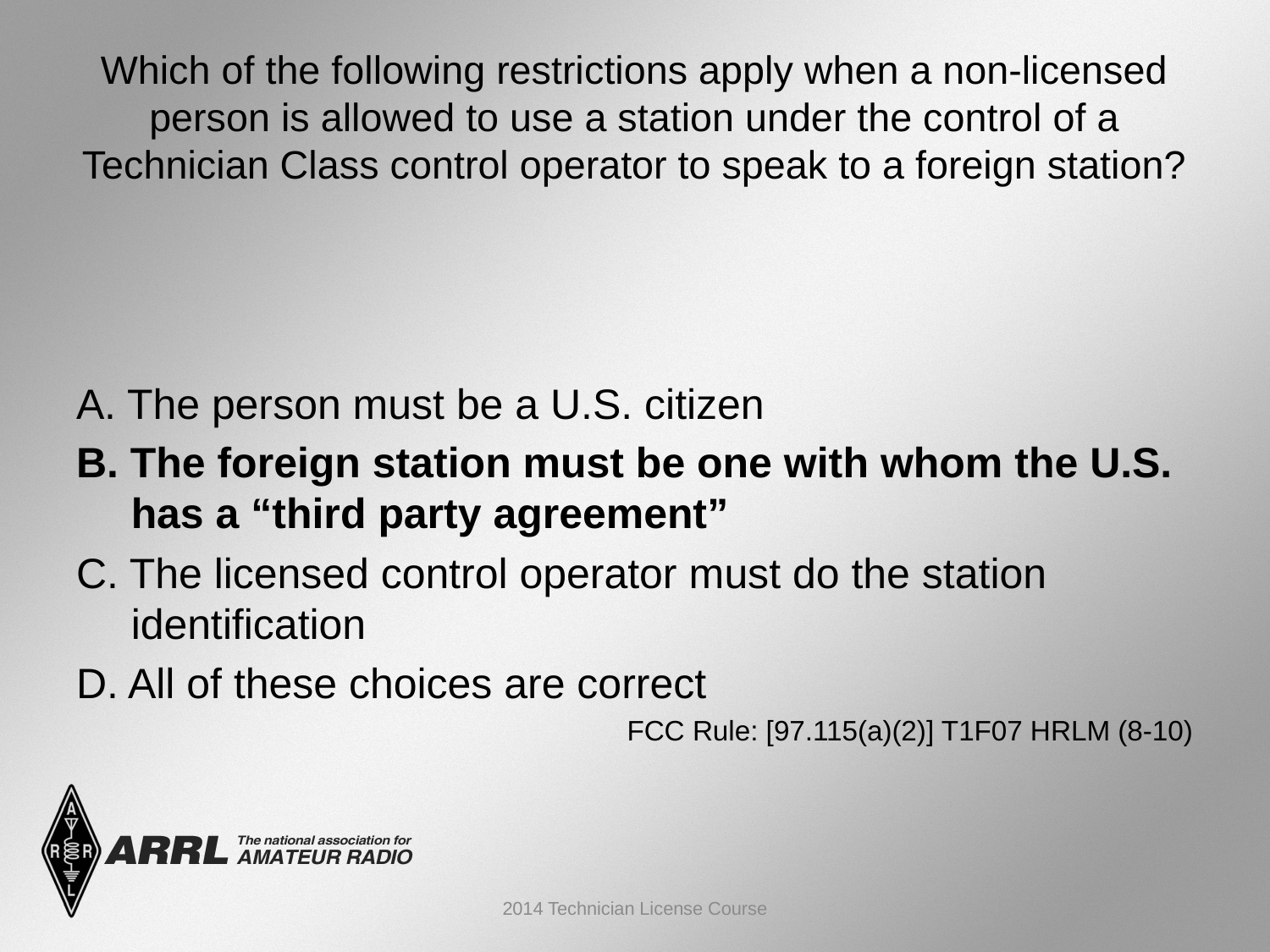

# Which of the following restrictions apply when a non-licensed person is allowed to use a station under the control of a Technician Class control operator to speak to a foreign station?
A. The person must be a U.S. citizen
B. The foreign station must be one with whom the U.S. has a “third party agreement”
C. The licensed control operator must do the station identification
D. All of these choices are correct
FCC Rule: [97.115(a)(2)] T1F07 HRLM (8-10)
2014 Technician License Course